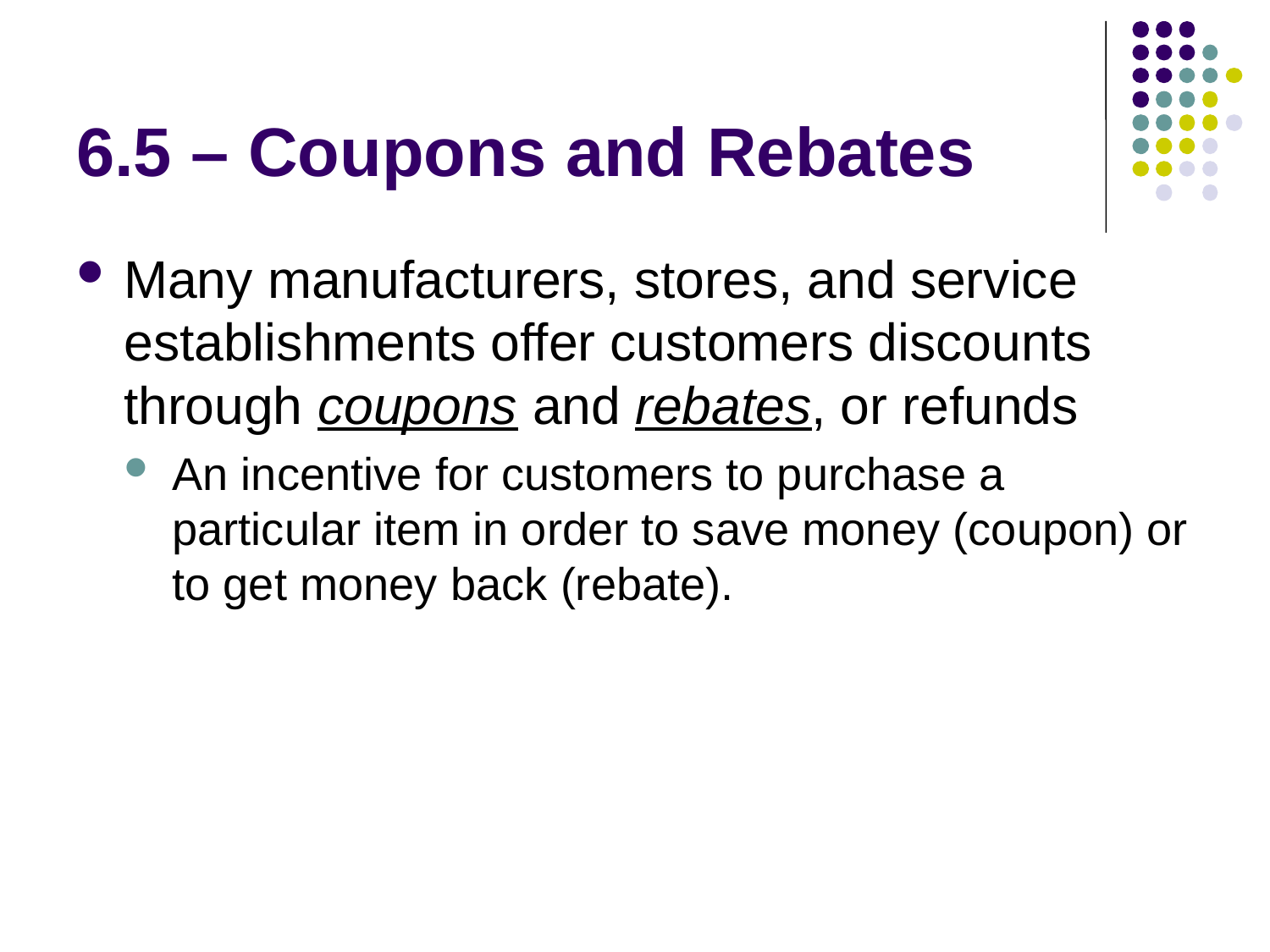

# 6.5 – Coupons and Rebates
Many manufacturers, stores, and service establishments offer customers discounts through coupons and rebates, or refunds
An incentive for customers to purchase a particular item in order to save money (coupon) or to get money back (rebate).